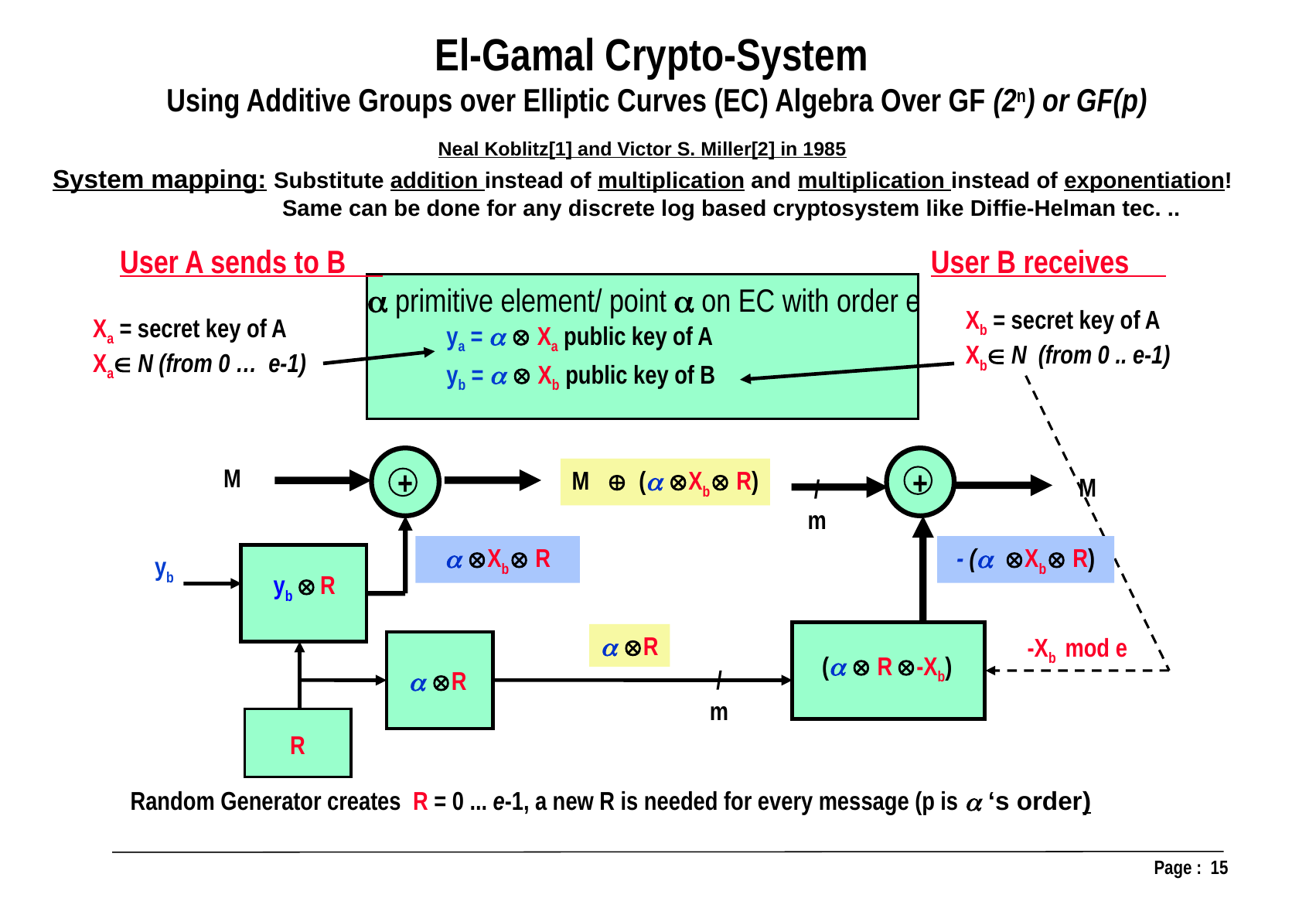

El-Gamal Crypto-System
Using Additive Groups over Elliptic Curves (EC) Algebra Over GF (2n) or GF(p)
Neal Koblitz[1] and Victor S. Miller[2] in 1985
System mapping: Substitute addition instead of multiplication and multiplication instead of exponentiation!
                                    Same can be done for any discrete log based cryptosystem like Diffie-Helman tec. ..
User A sends to B
User B receives
α primitive element/ point α on EC with order e

Xb = secret key of A
Xb∈ N  (from 0 .. e-1)
Xa = secret key of A
Xa∈ N (from 0 …  e-1)
ya = α ⊗ Xa public key of A

yb = α ⊗ Xb public key of B

+
+
M
M   ⊕  (α ⊗Xb⊗ R)
M

/
m

α ⊗Xb⊗ R
- (α  ⊗Xb⊗ R)

yb
yb ⊗ R

α ⊗R
-Xb  mod e

 (α ⊗ R ⊗-Xb)
/
m
 α ⊗R

R
Random Generator creates  R = 0 ... e-1, a new R is needed for every message (p is α ‘s order)